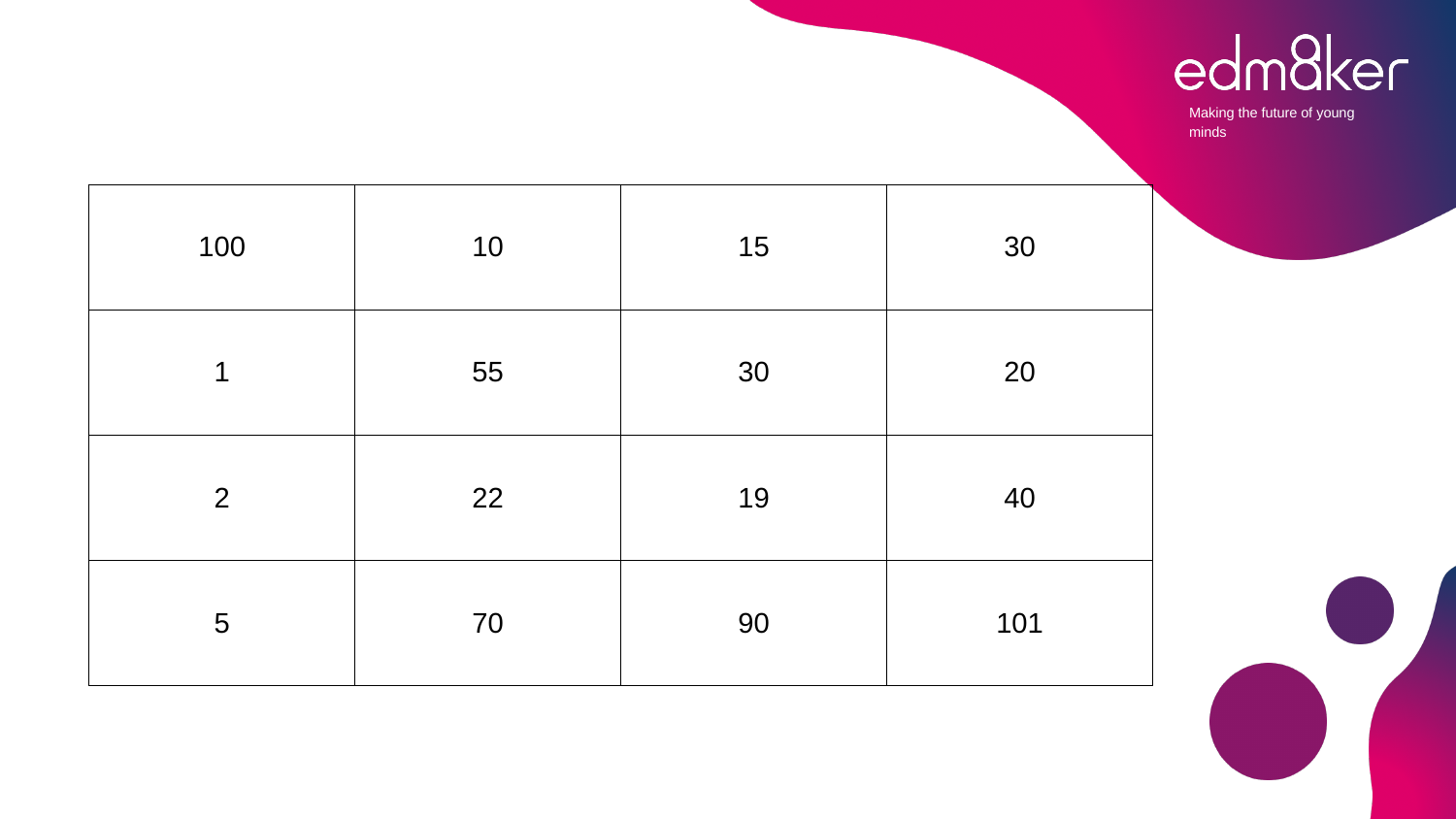

| 100 | 10 | 15 | 30 |
| --- | --- | --- | --- |
| 1 | 55 | 30 | 20 |
| 2 | 22 | 19 | 40 |
| 5 | 70 | 90 | 101 |